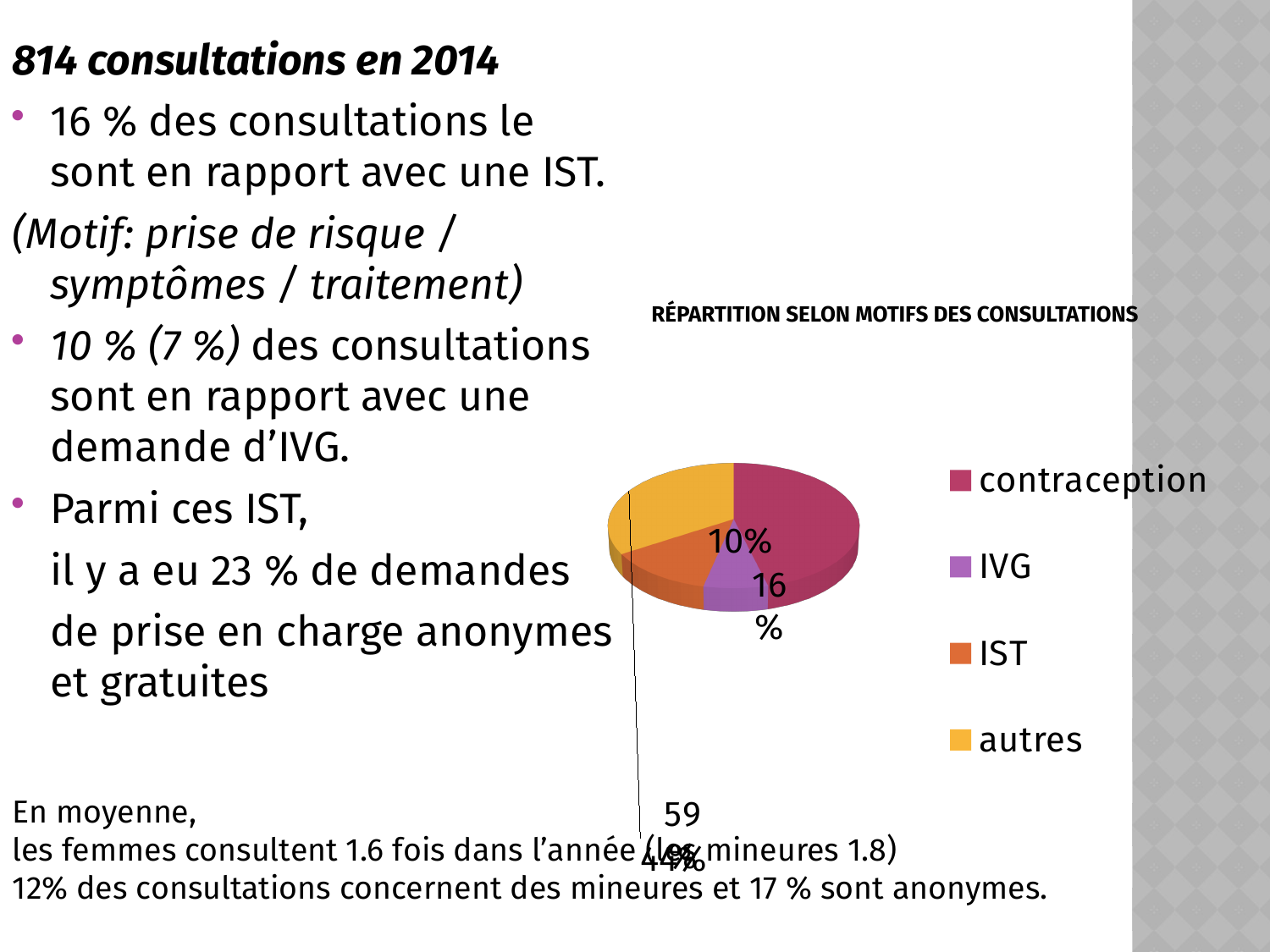

814 consultations en 2014
16 % des consultations le sont en rapport avec une IST.
(Motif: prise de risque / symptômes / traitement)
10 % (7 %) des consultations sont en rapport avec une demande d’IVG.
Parmi ces IST,
	il y a eu 23 % de demandes
	de prise en charge anonymes et gratuites

[unsupported chart]

# Répartition selon motifs des consultations
En moyenne,
les femmes consultent 1.6 fois dans l’année (les mineures 1.8)
12% des consultations concernent des mineures et 17 % sont anonymes.